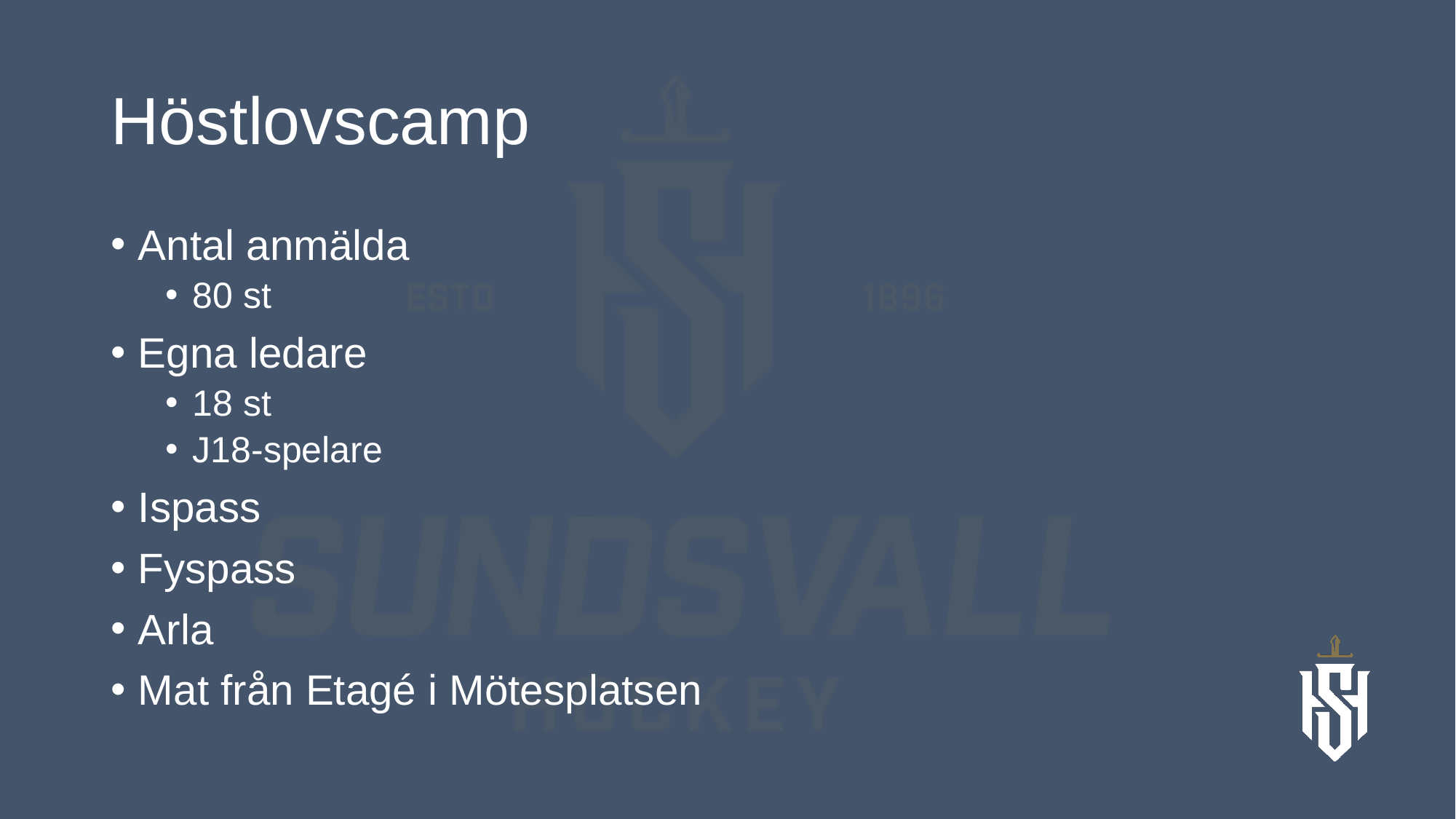

# Höstlovscamp
Antal anmälda
80 st
Egna ledare
18 st
J18-spelare
Ispass
Fyspass
Arla
Mat från Etagé i Mötesplatsen